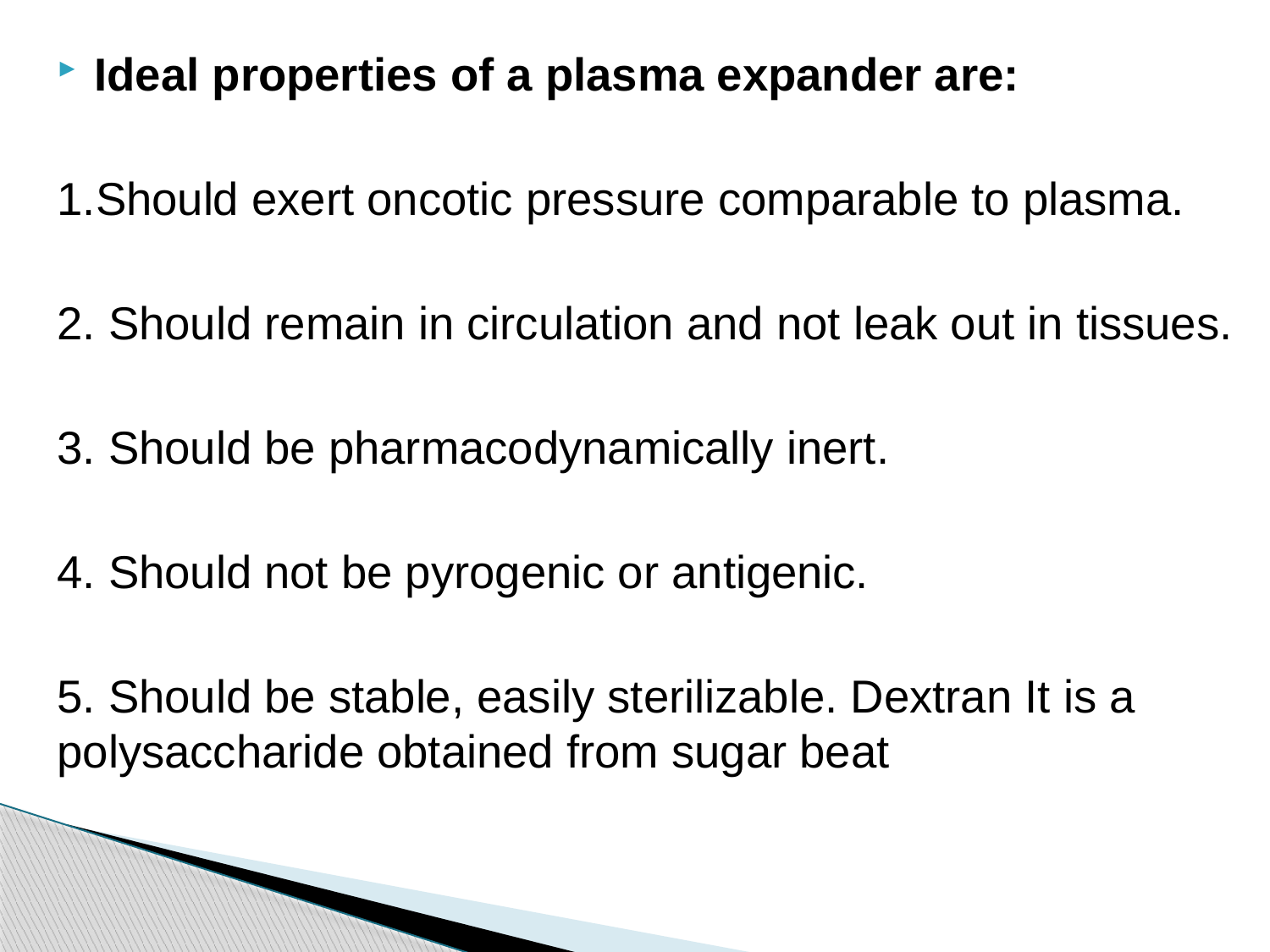

Ideal properties of a plasma expander are:

1.Should exert oncotic pressure comparable to plasma.

2. Should remain in circulation and not leak out in tissues.

3. Should be pharmacodynamically inert.

4. Should not be pyrogenic or antigenic.

5. Should be stable, easily sterilizable. Dextran It is a polysaccharide obtained from sugar beat